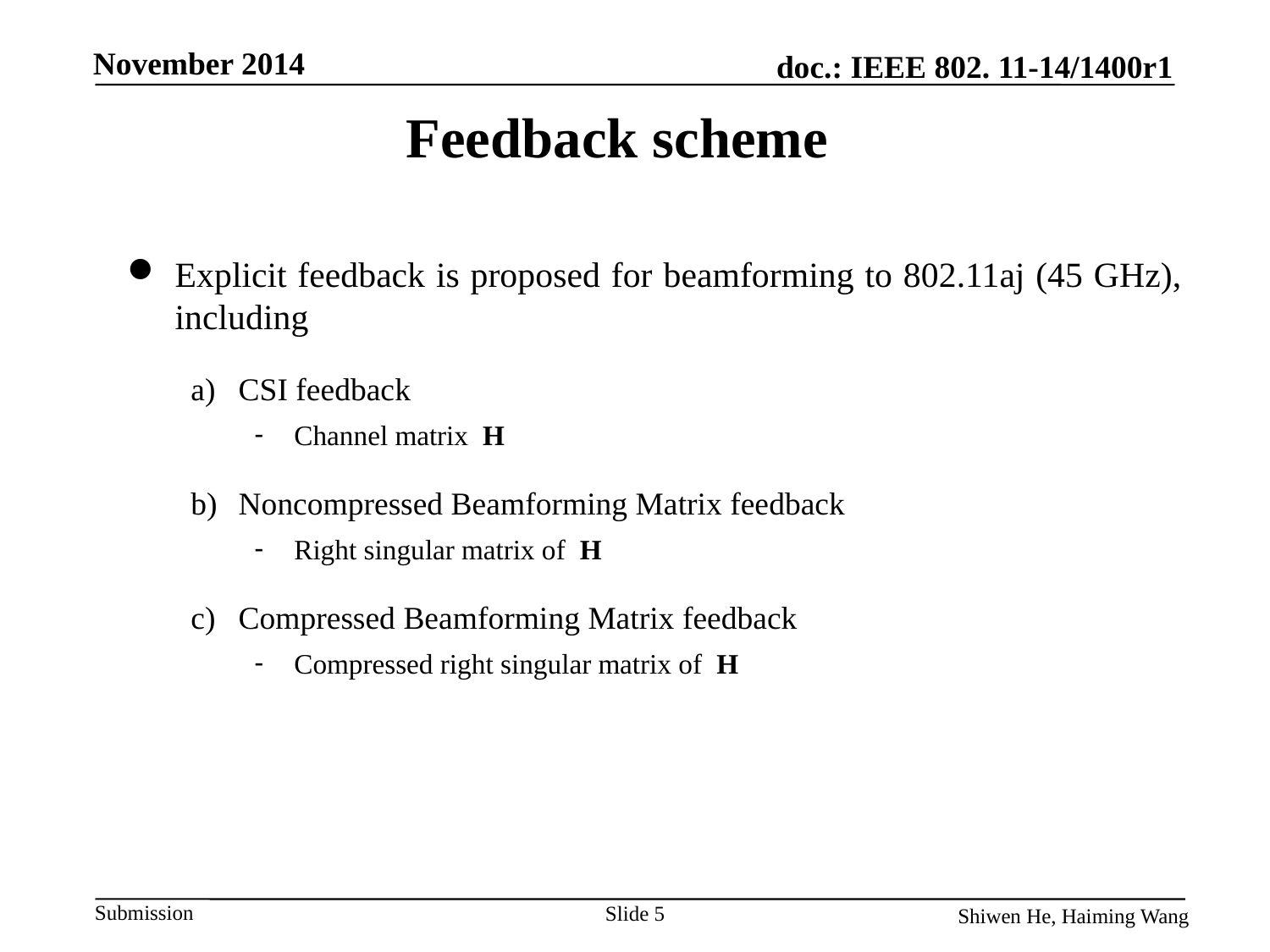

Feedback scheme
Explicit feedback is proposed for beamforming to 802.11aj (45 GHz), including
CSI feedback
Channel matrix  H
Noncompressed Beamforming Matrix feedback
Right singular matrix of  H
Compressed Beamforming Matrix feedback
Compressed right singular matrix of  H